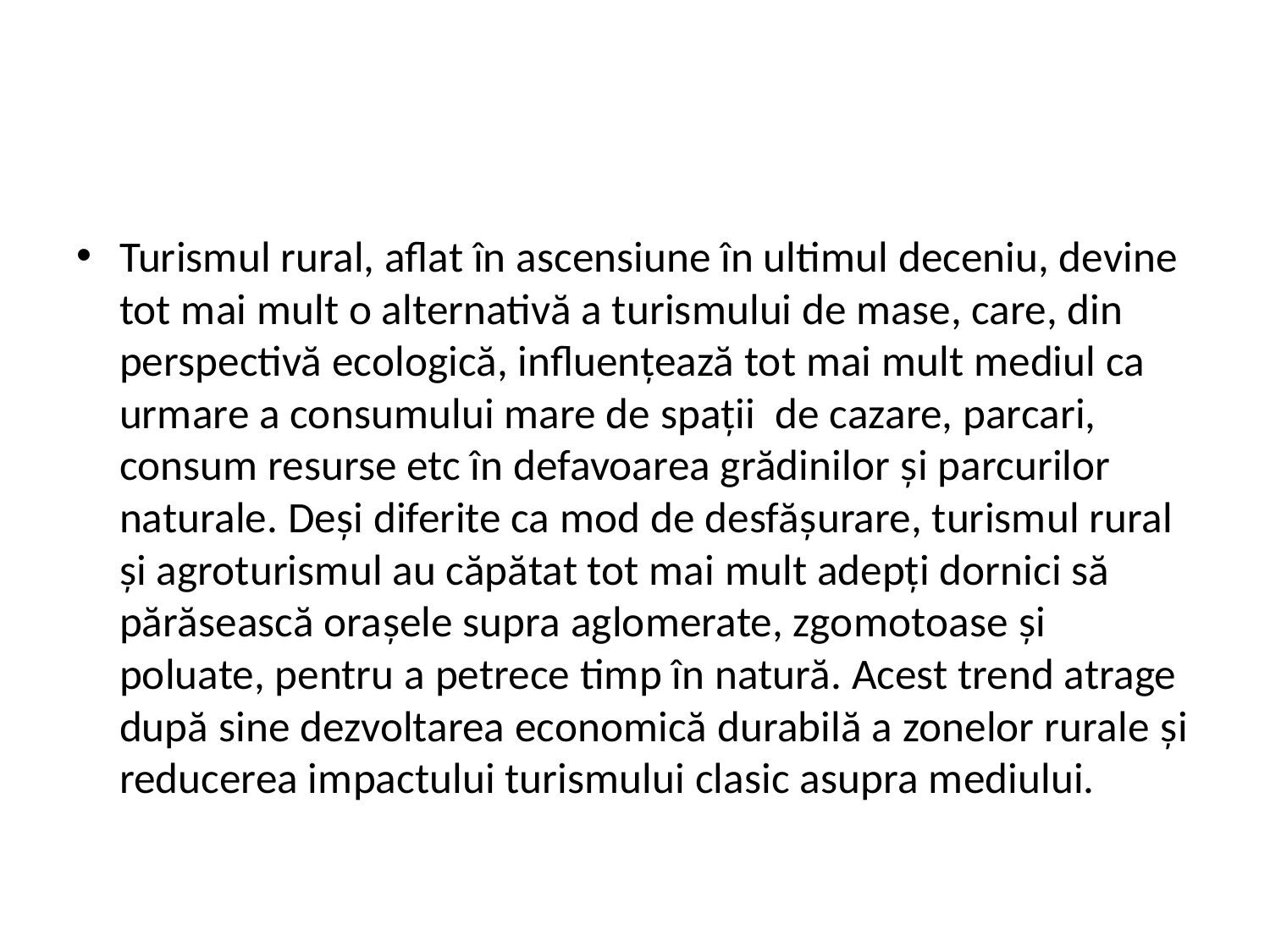

#
Turismul rural, aflat în ascensiune în ultimul deceniu, devine tot mai mult o alternativă a turismului de mase, care, din perspectivă ecologică, influenţează tot mai mult mediul ca urmare a consumului mare de spaţii  de cazare, parcari, consum resurse etc în defavoarea grădinilor şi parcurilor naturale. Deşi diferite ca mod de desfăşurare, turismul rural şi agroturismul au căpătat tot mai mult adepţi dornici să părăsească oraşele supra aglomerate, zgomotoase şi poluate, pentru a petrece timp în natură. Acest trend atrage după sine dezvoltarea economică durabilă a zonelor rurale şi reducerea impactului turismului clasic asupra mediului.